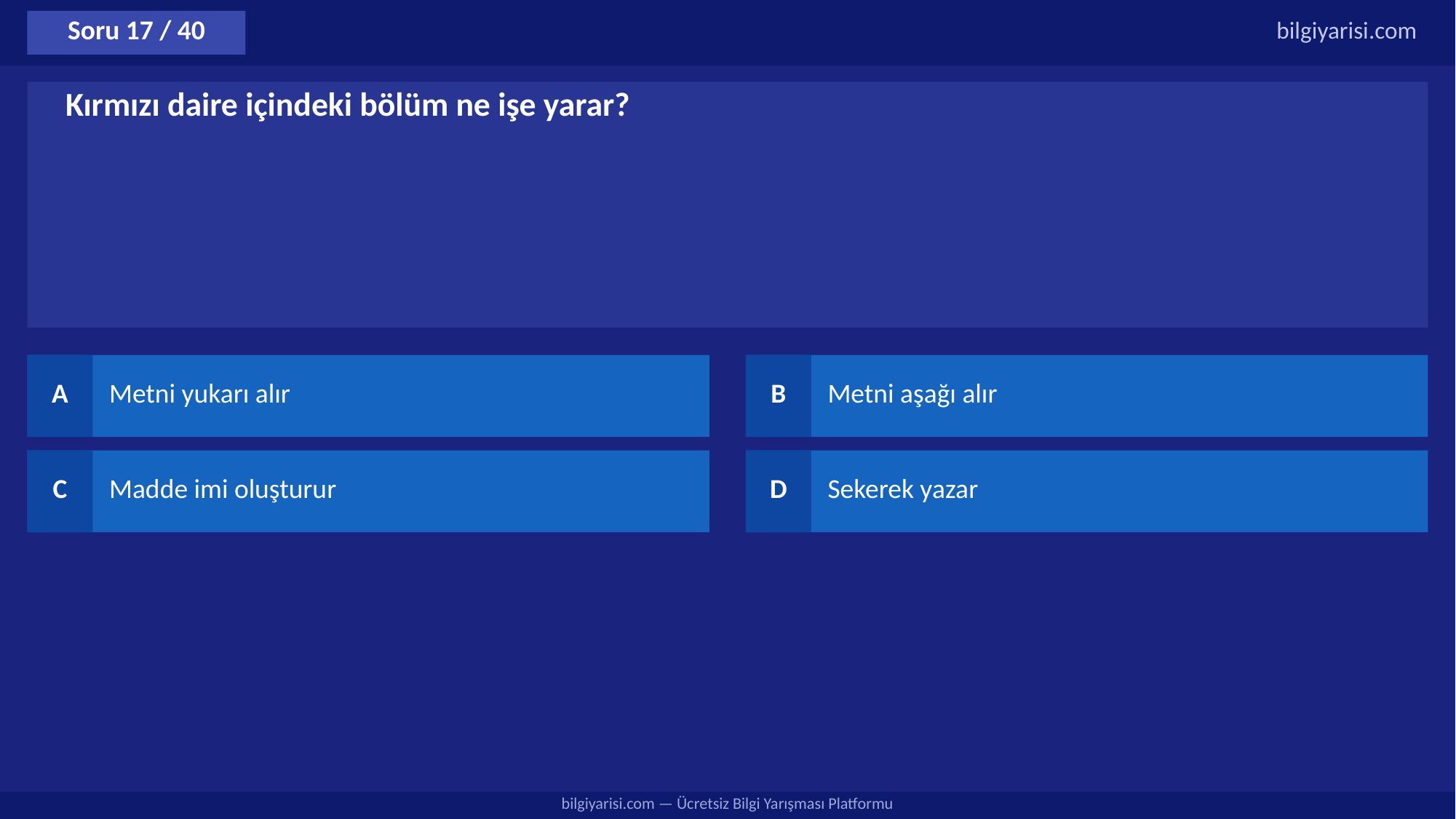

Soru 17 / 40
bilgiyarisi.com

Kırmızı daire içindeki bölüm ne işe yarar?

A
Metni yukarı alır

B
Metni aşağı alır

C
Madde imi oluşturur

D
Sekerek yazar
bilgiyarisi.com — Ücretsiz Bilgi Yarışması Platformu